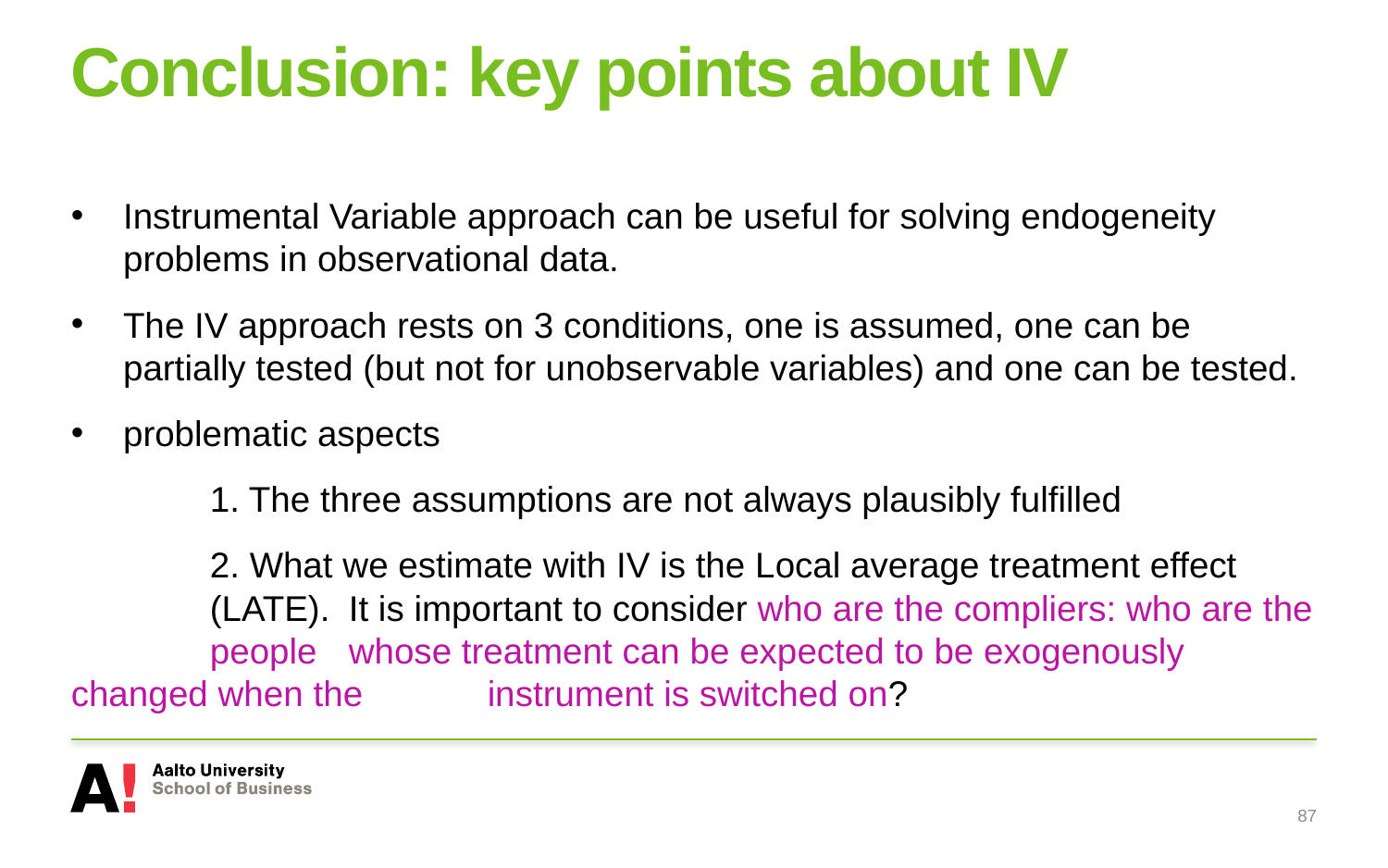

# Conclusion: key points about IV
Instrumental Variable approach can be useful for solving endogeneity problems in observational data.
The IV approach rests on 3 conditions, one is assumed, one can be partially tested (but not for unobservable variables) and one can be tested.
problematic aspects
 	1. The three assumptions are not always plausibly fulfilled
	2. What we estimate with IV is the Local average treatment effect 	(LATE). 	It is important to consider who are the compliers: who are the 	people 	whose treatment can be expected to be exogenously changed when the 	instrument is switched on?
87